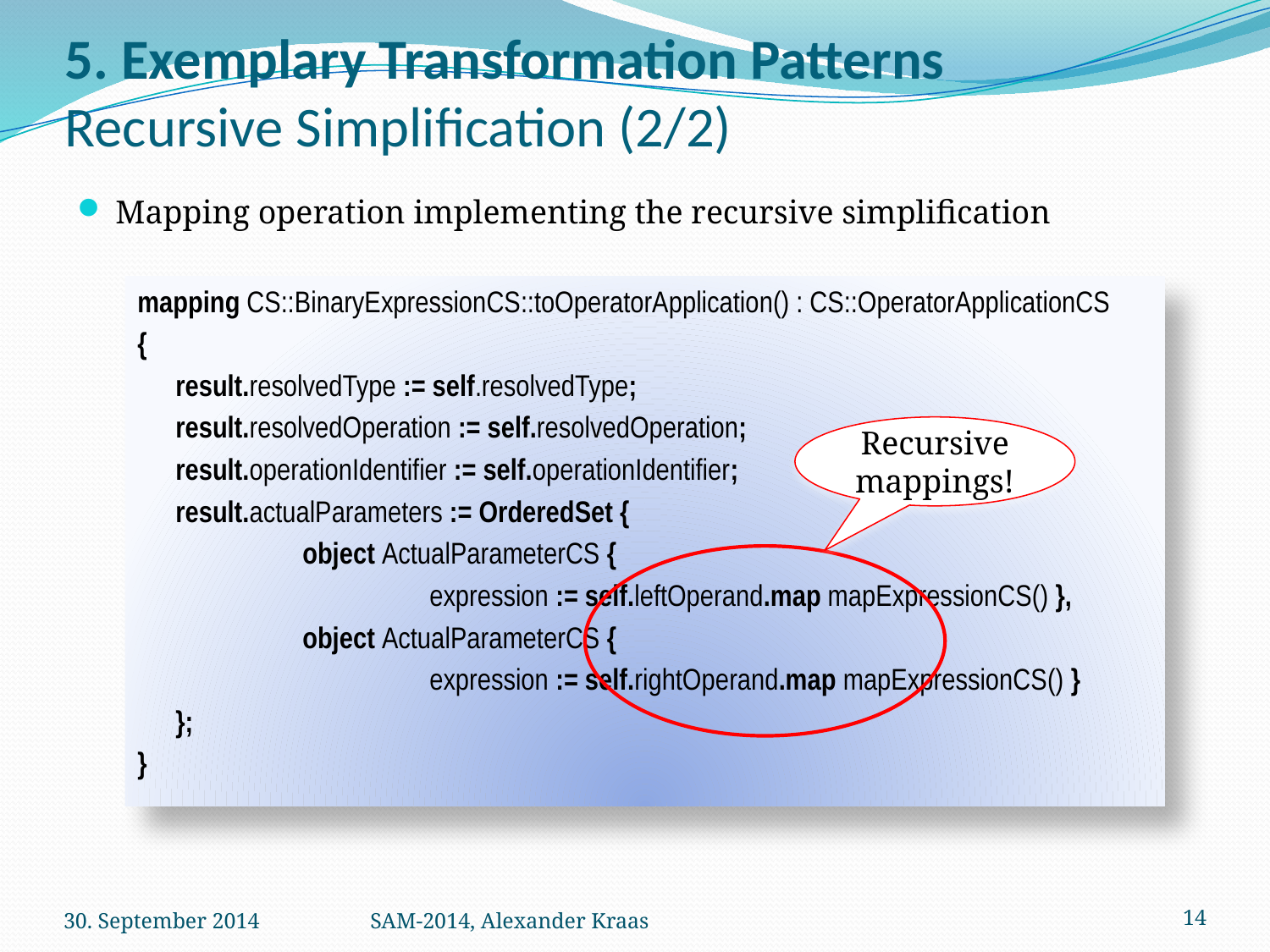

# 5. Exemplary Transformation Patterns Recursive Simplification (2/2)
Mapping operation implementing the recursive simplification
mapping CS::BinaryExpressionCS::toOperatorApplication() : CS::OperatorApplicationCS
{
	result.resolvedType := self.resolvedType;
	result.resolvedOperation := self.resolvedOperation;
	result.operationIdentifier := self.operationIdentifier;
	result.actualParameters := OrderedSet {
		object ActualParameterCS {
			expression := self.leftOperand.map mapExpressionCS() },
		object ActualParameterCS {
			expression := self.rightOperand.map mapExpressionCS() }
	};
}
Recursive mappings!

30. September 2014
SAM-2014, Alexander Kraas
14